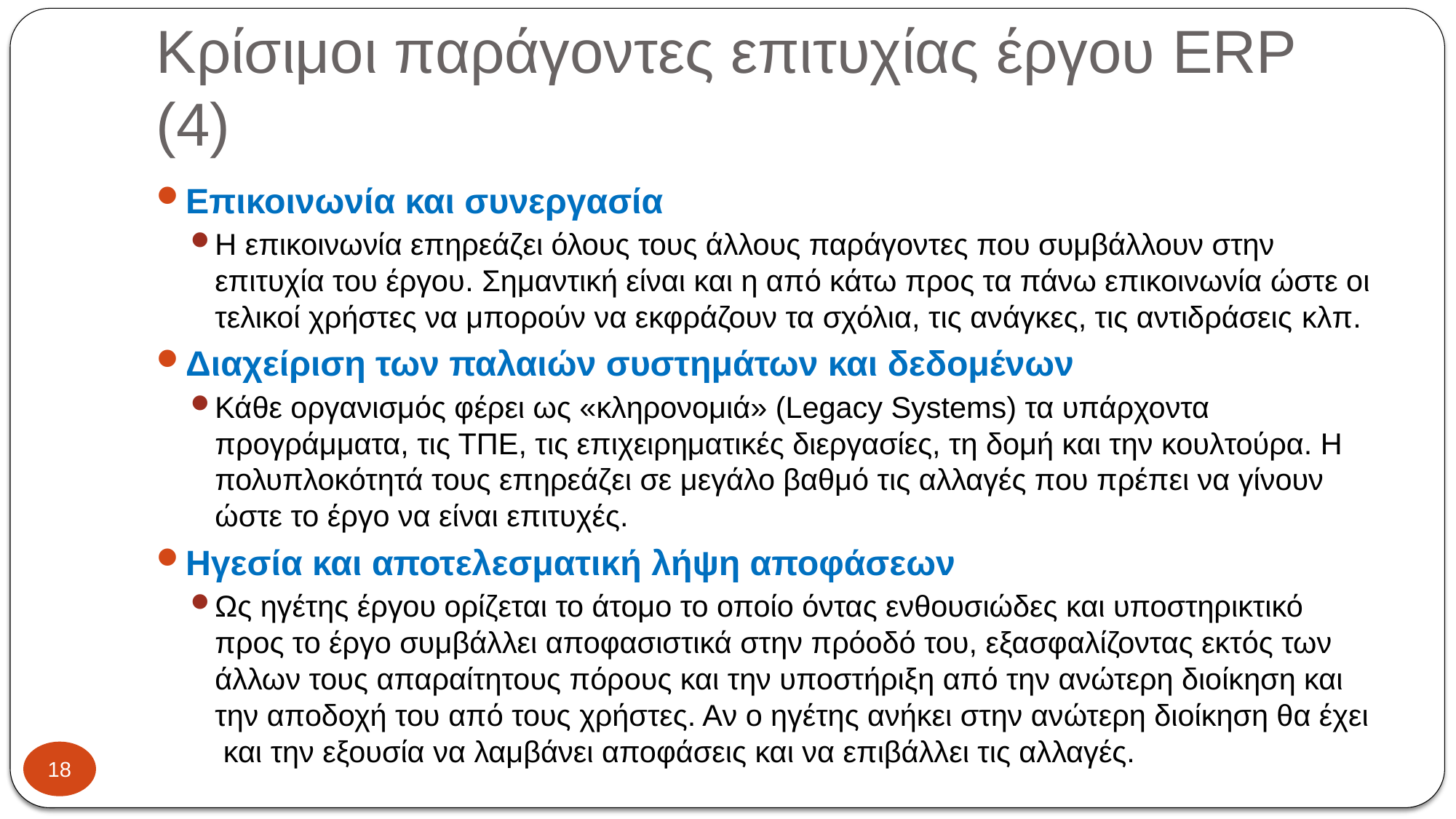

# Κρίσιμοι παράγοντες επιτυχίας έργου ERP (4)
Επικοινωνία και συνεργασία
Η επικοινωνία επηρεάζει όλους τους άλλους παράγοντες που συμβάλλουν στην επιτυχία του έργου. Σημαντική είναι και η από κάτω προς τα πάνω επικοινωνία ώστε οι τελικοί χρήστες να μπορούν να εκφράζουν τα σχόλια, τις ανάγκες, τις αντιδράσεις κλπ.
Διαχείριση των παλαιών συστημάτων και δεδομένων
Κάθε οργανισμός φέρει ως «κληρονομιά» (Legacy Systems) τα υπάρχοντα προγράμματα, τις ΤΠΕ, τις επιχειρηματικές διεργασίες, τη δομή και την κουλτούρα. Η πολυπλοκότητά τους επηρεάζει σε μεγάλο βαθμό τις αλλαγές που πρέπει να γίνουν ώστε το έργο να είναι επιτυχές.
Ηγεσία και αποτελεσματική λήψη αποφάσεων
Ως ηγέτης έργου ορίζεται το άτομο το οποίο όντας ενθουσιώδες και υποστηρικτικό προς το έργο συμβάλλει αποφασιστικά στην πρόοδό του, εξασφαλίζοντας εκτός των άλλων τους απαραίτητους πόρους και την υποστήριξη από την ανώτερη διοίκηση και την αποδοχή του από τους χρήστες. Αν ο ηγέτης ανήκει στην ανώτερη διοίκηση θα έχει  και την εξουσία να λαμβάνει αποφάσεις και να επιβάλλει τις αλλαγές.
18